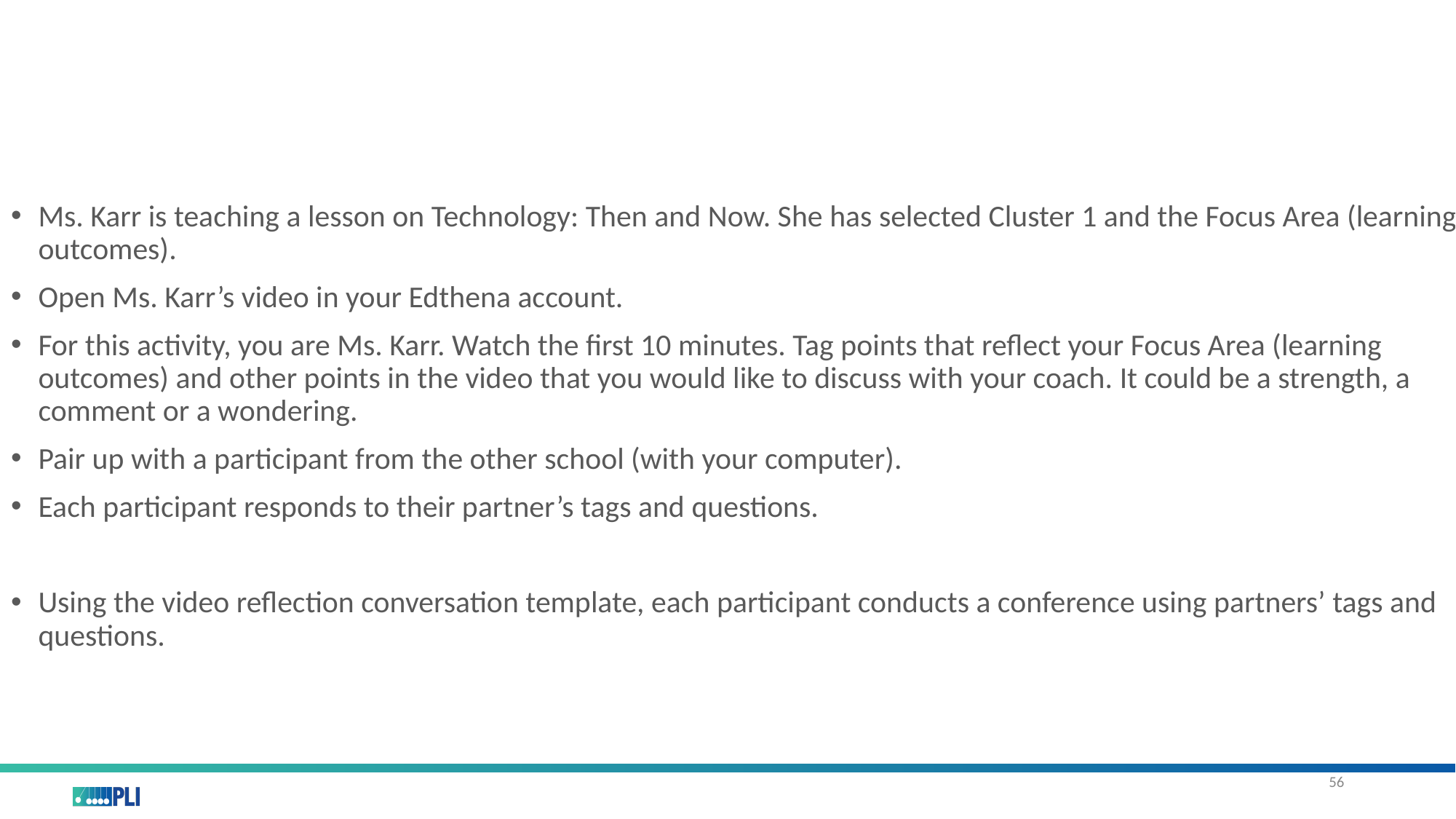

# Technology: Then and Now by Ms. Karr

Ms. Karr is teaching a lesson on Technology: Then and Now. She has selected Cluster 1 and the Focus Area (learning outcomes).
Open Ms. Karr’s video in your Edthena account.
For this activity, you are Ms. Karr. Watch the first 10 minutes. Tag points that reflect your Focus Area (learning outcomes) and other points in the video that you would like to discuss with your coach. It could be a strength, a comment or a wondering.
Pair up with a participant from the other school (with your computer).
Each participant responds to their partner’s tags and questions.

Using the video reflection conversation template, each participant conducts a conference using partners’ tags and questions.
56